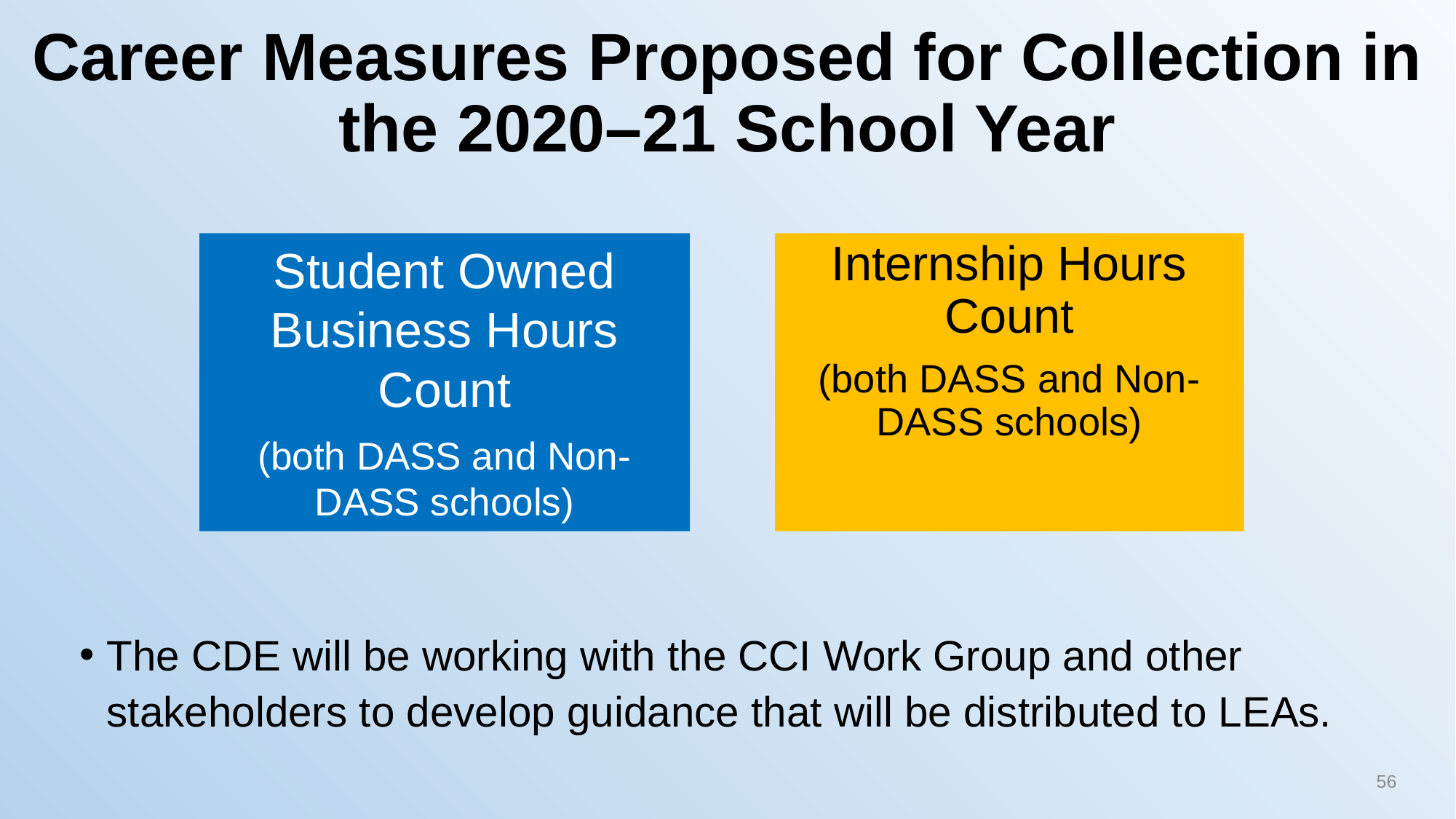

# Career Measures Proposed for Collection in the 2020–21 School Year
Student Owned Business Hours Count
(both DASS and Non-DASS schools)

Internship Hours Count
(both DASS and Non-DASS schools)

The CDE will be working with the CCI Work Group and other stakeholders to develop guidance that will be distributed to LEAs.
56